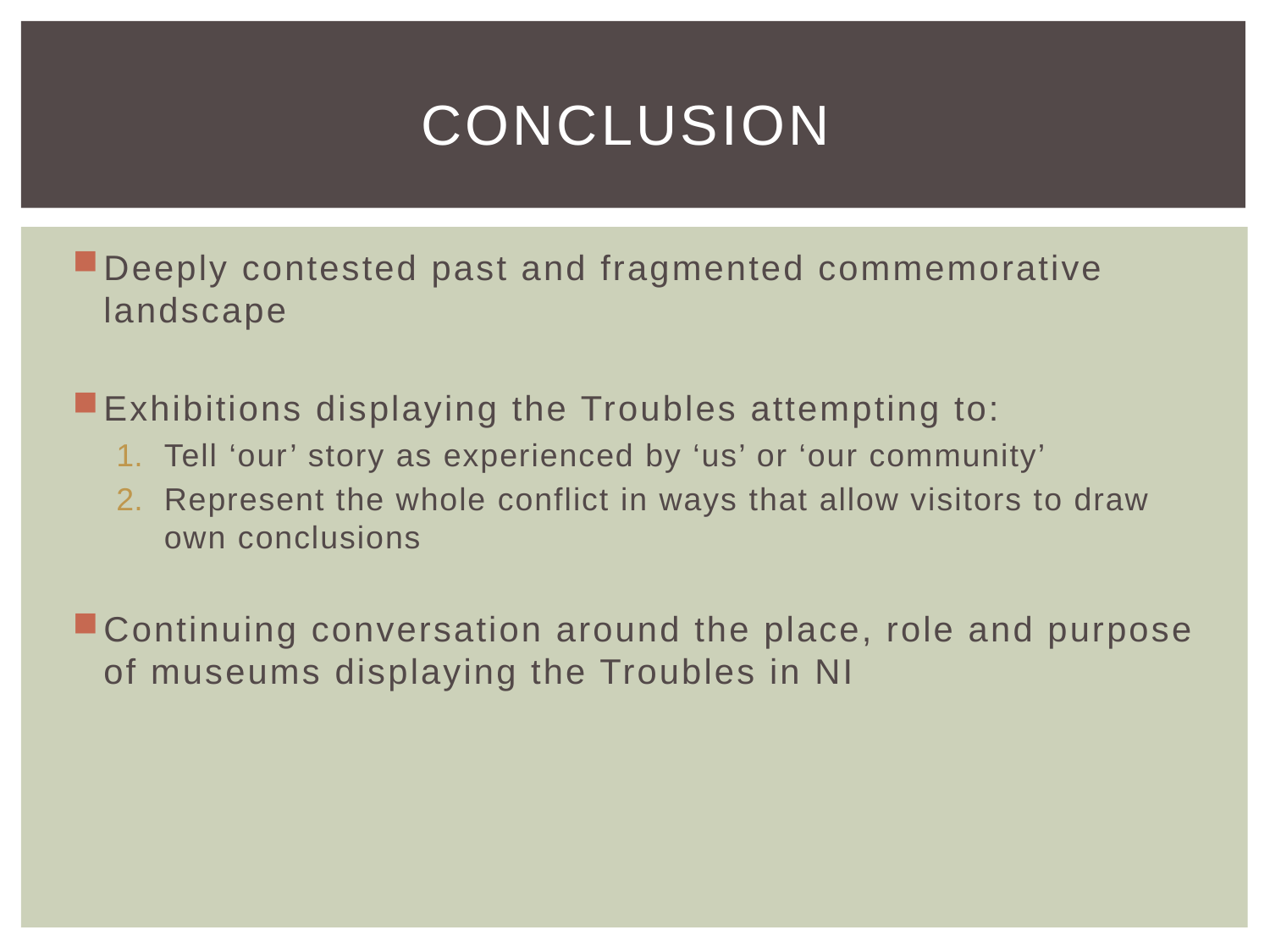

# Conclusion
Deeply contested past and fragmented commemorative landscape

Exhibitions displaying the Troubles attempting to:
Tell ‘our’ story as experienced by ‘us’ or ‘our community’
Represent the whole conflict in ways that allow visitors to draw own conclusions

Continuing conversation around the place, role and purpose of museums displaying the Troubles in NI